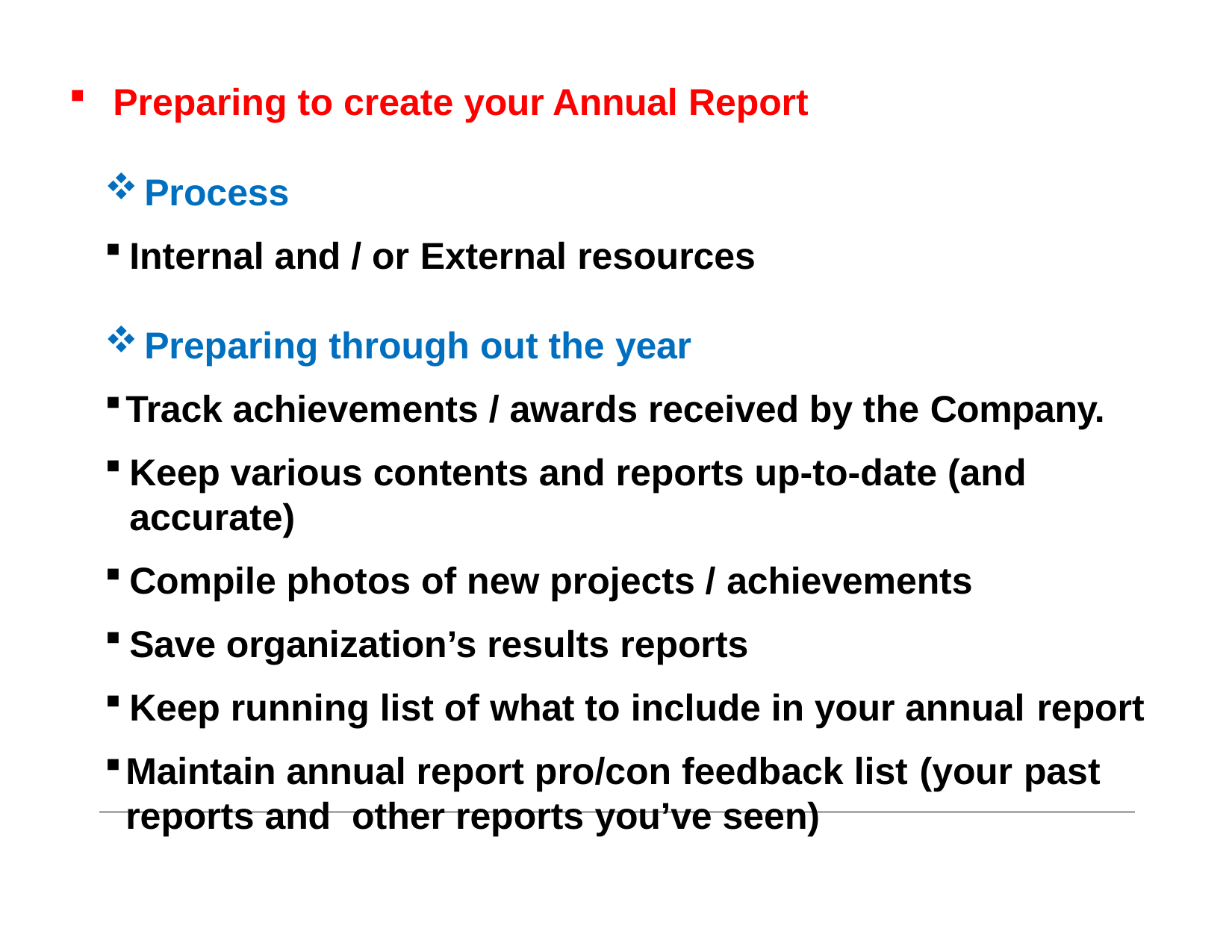

Preparing to create your Annual Report

Process
Internal and / or External resources

Preparing through out the year
Track achievements / awards received by the Company.
Keep various contents and reports up-to-date (and accurate)
Compile photos of new projects / achievements
Save organization’s results reports
Keep running list of what to include in your annual report
Maintain annual report pro/con feedback list (your past	reports and  other reports you’ve seen)